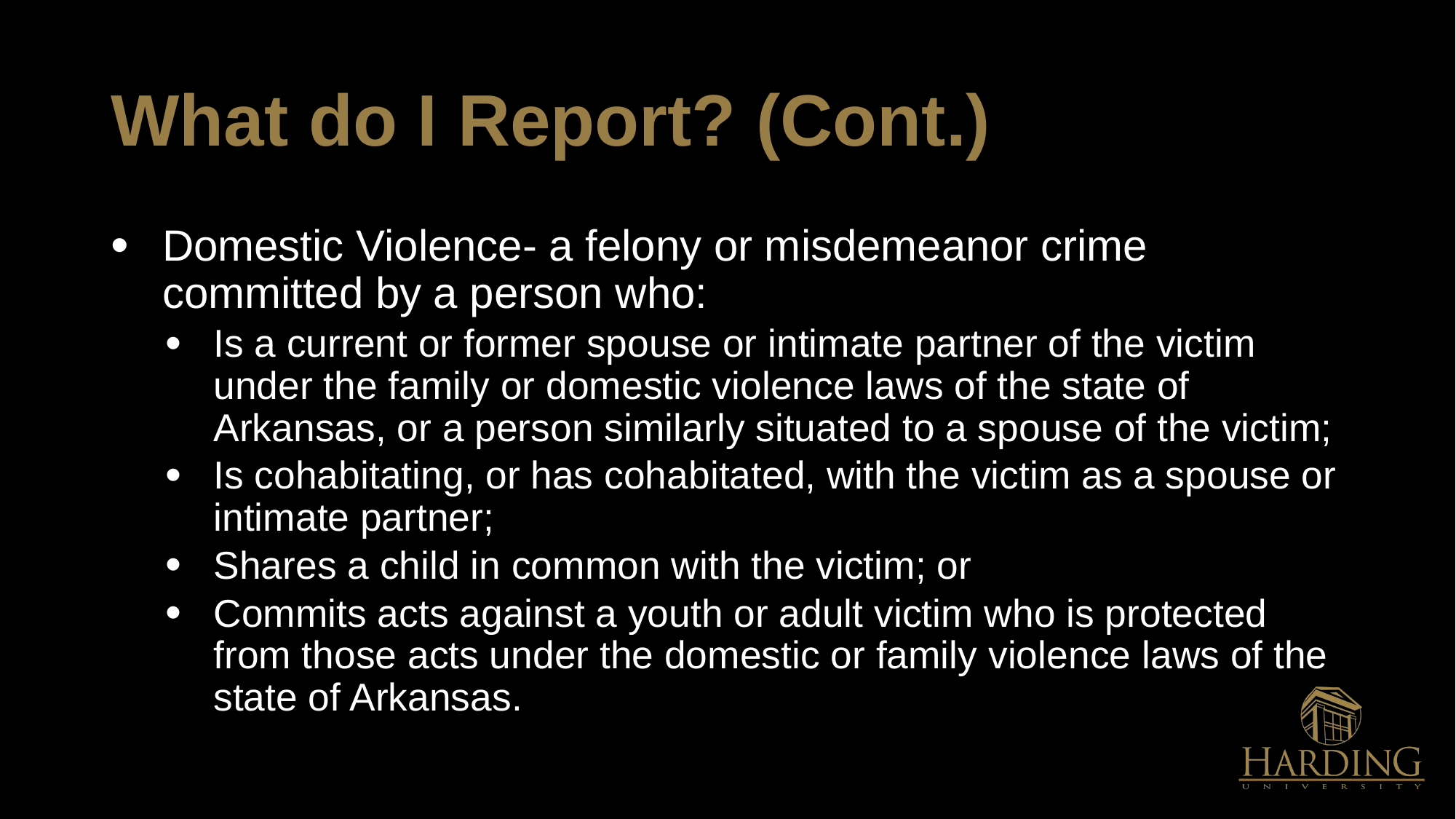

# What do I Report? (Cont.)
Domestic Violence- a felony or misdemeanor crime committed by a person who:
Is a current or former spouse or intimate partner of the victim under the family or domestic violence laws of the state of Arkansas, or a person similarly situated to a spouse of the victim;
Is cohabitating, or has cohabitated, with the victim as a spouse or intimate partner;
Shares a child in common with the victim; or
Commits acts against a youth or adult victim who is protected from those acts under the domestic or family violence laws of the state of Arkansas.